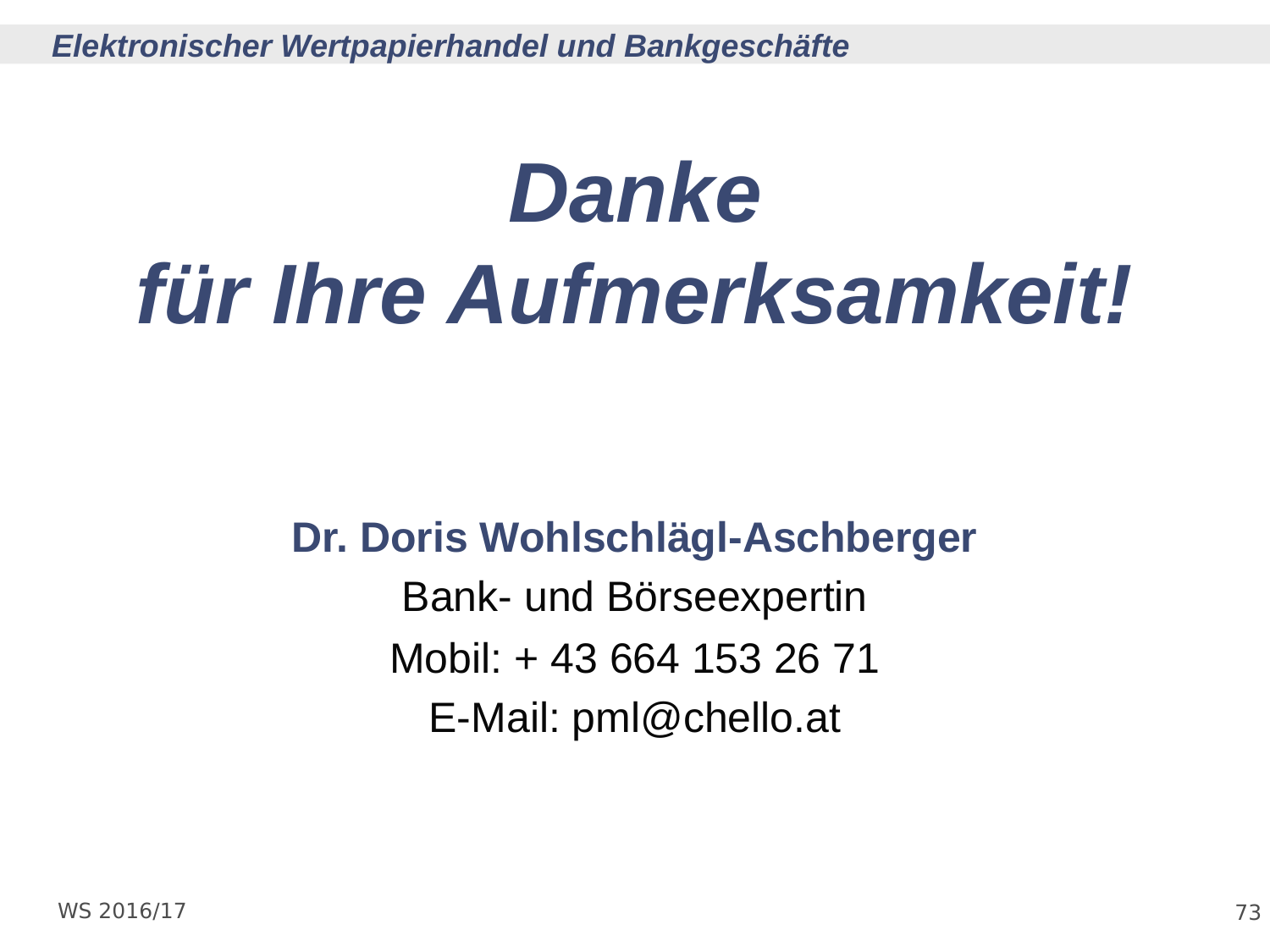

Danke
für Ihre Aufmerksamkeit!

Dr. Doris Wohlschlägl-Aschberger
Bank- und Börseexpertin
Mobil: + 43 664 153 26 71
E-Mail: pml@chello.at